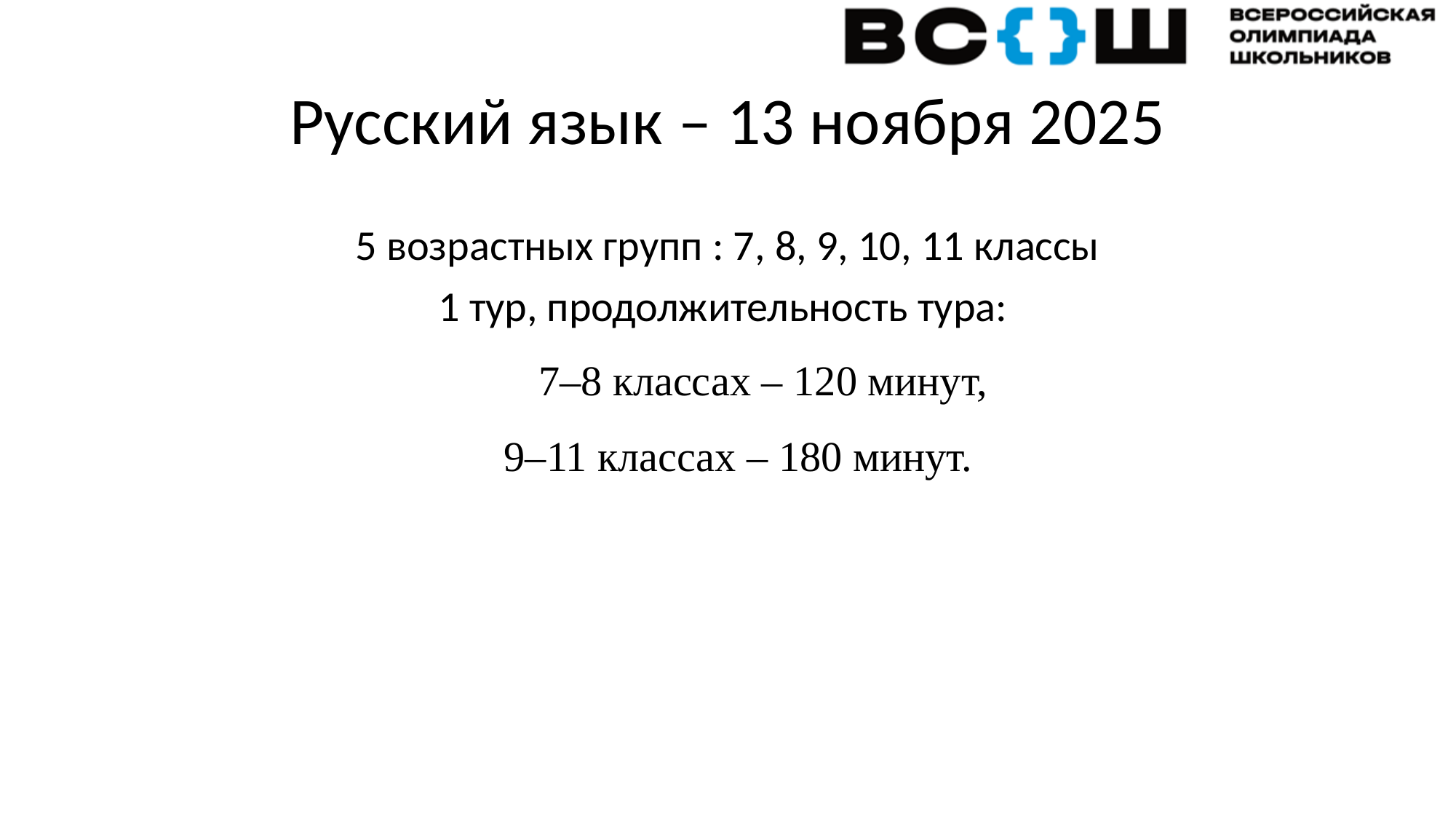

# Русский язык – 13 ноября 2025
5 возрастных групп : 7, 8, 9, 10, 11 классы
1 тур, продолжительность тура:
7–8 классах – 120 минут,
  9–11 классах – 180 минут.